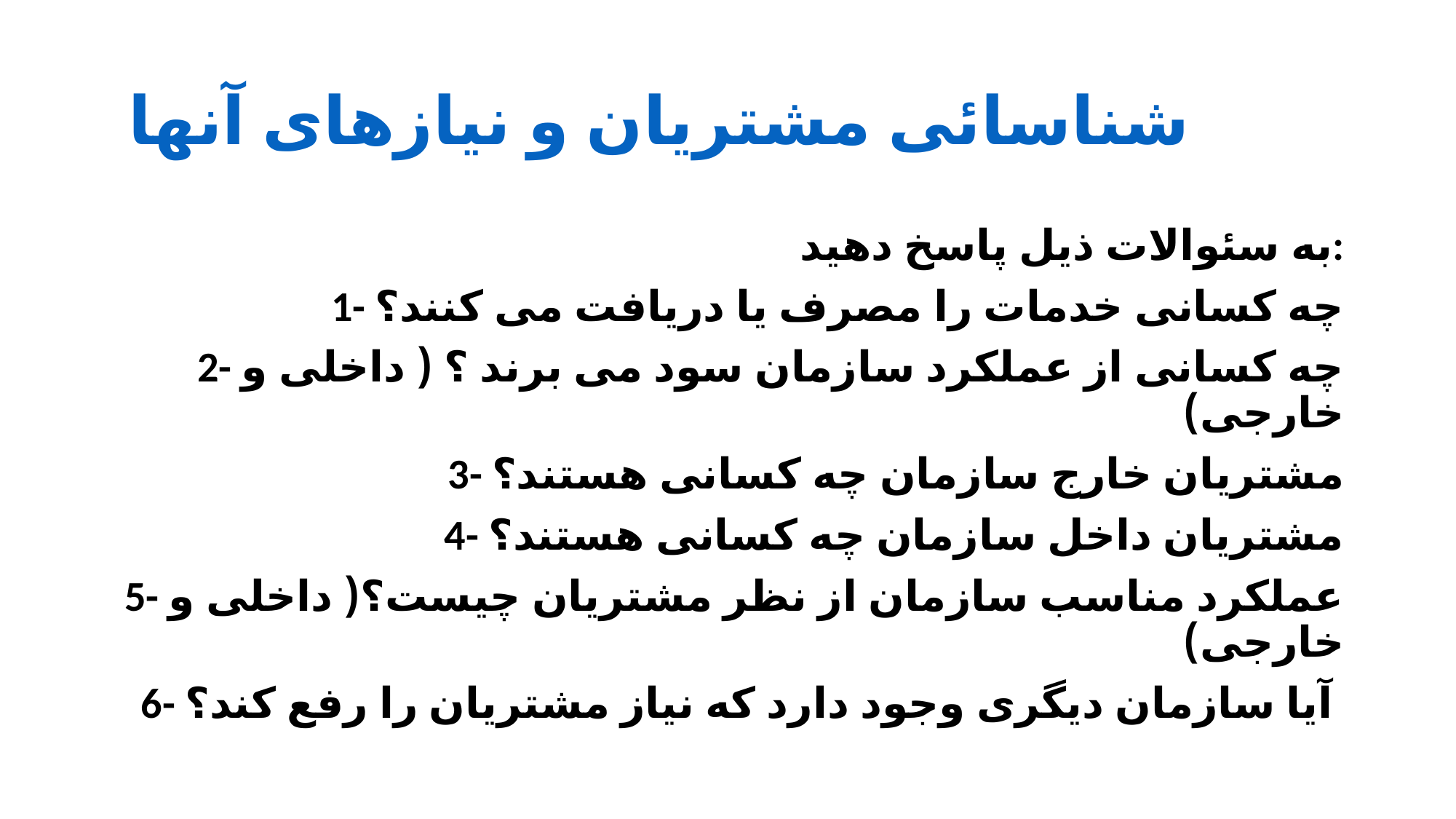

# شناسائی مشتریان و نیازهای آنها
به سئوالات ذیل پاسخ دهید:
1- چه کسانی خدمات را مصرف یا دریافت می کنند؟
2- چه کسانی از عملکرد سازمان سود می برند ؟ ( داخلی و خارجی)
3- مشتریان خارج سازمان چه کسانی هستند؟
4- مشتریان داخل سازمان چه کسانی هستند؟
5- عملکرد مناسب سازمان از نظر مشتریان چیست؟( داخلی و خارجی)
6- آیا سازمان دیگری وجود دارد که نیاز مشتریان را رفع کند؟